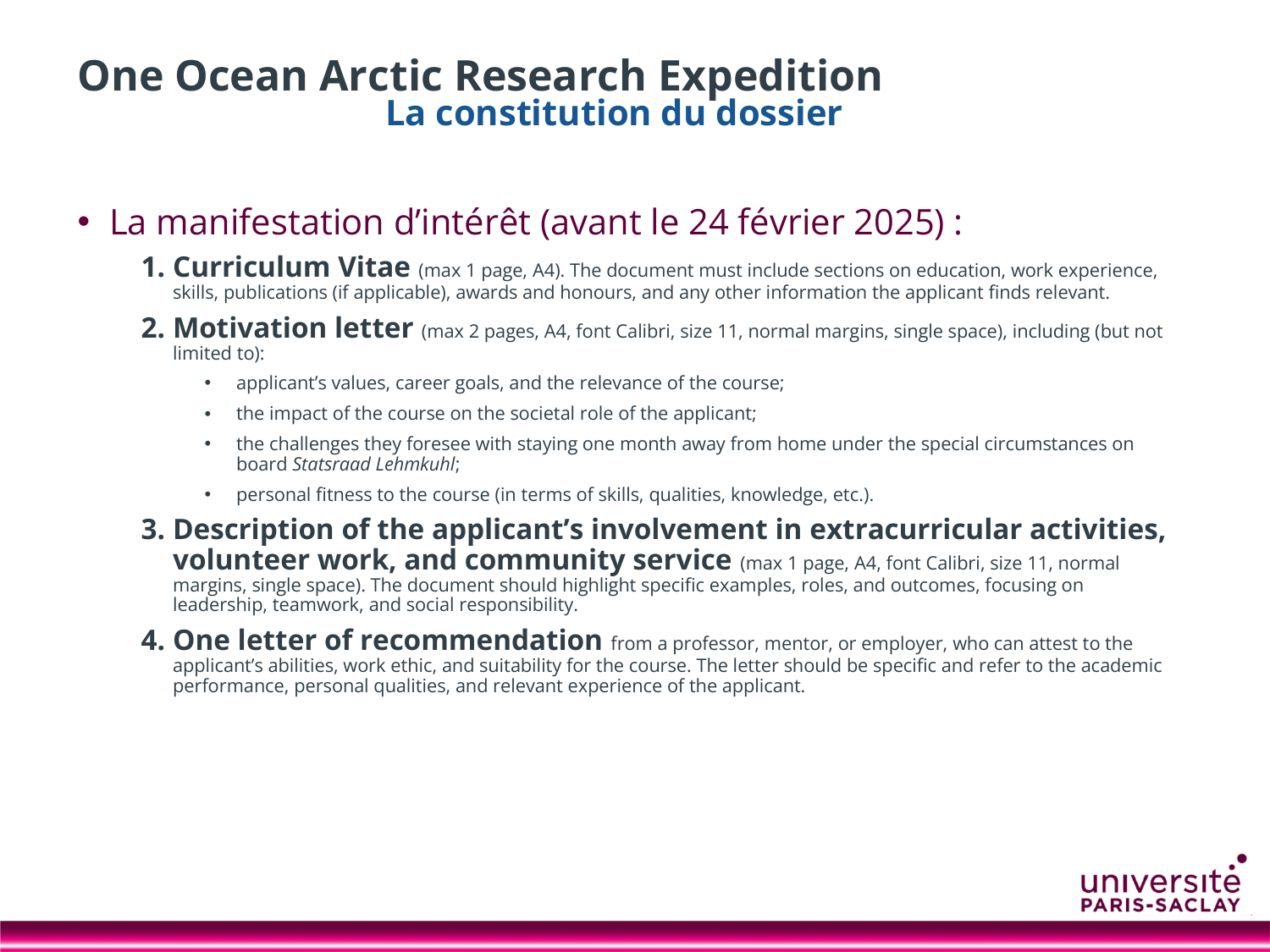

# One Ocean Arctic Research Expedition
La constitution du dossier
La manifestation d’intérêt (avant le 24 février 2025) :
Curriculum Vitae (max 1 page, A4). The document must include sections on education, work experience, skills, publications (if applicable), awards and honours, and any other information the applicant finds relevant.
Motivation letter (max 2 pages, A4, font Calibri, size 11, normal margins, single space), including (but not limited to):
applicant’s values, career goals, and the relevance of the course;
the impact of the course on the societal role of the applicant;
the challenges they foresee with staying one month away from home under the special circumstances on board Statsraad Lehmkuhl;
personal fitness to the course (in terms of skills, qualities, knowledge, etc.).
Description of the applicant’s involvement in extracurricular activities, volunteer work, and community service (max 1 page, A4, font Calibri, size 11, normal margins, single space). The document should highlight specific examples, roles, and outcomes, focusing on leadership, teamwork, and social responsibility.
One letter of recommendation from a professor, mentor, or employer, who can attest to the applicant’s abilities, work ethic, and suitability for the course. The letter should be specific and refer to the academic performance, personal qualities, and relevant experience of the applicant.